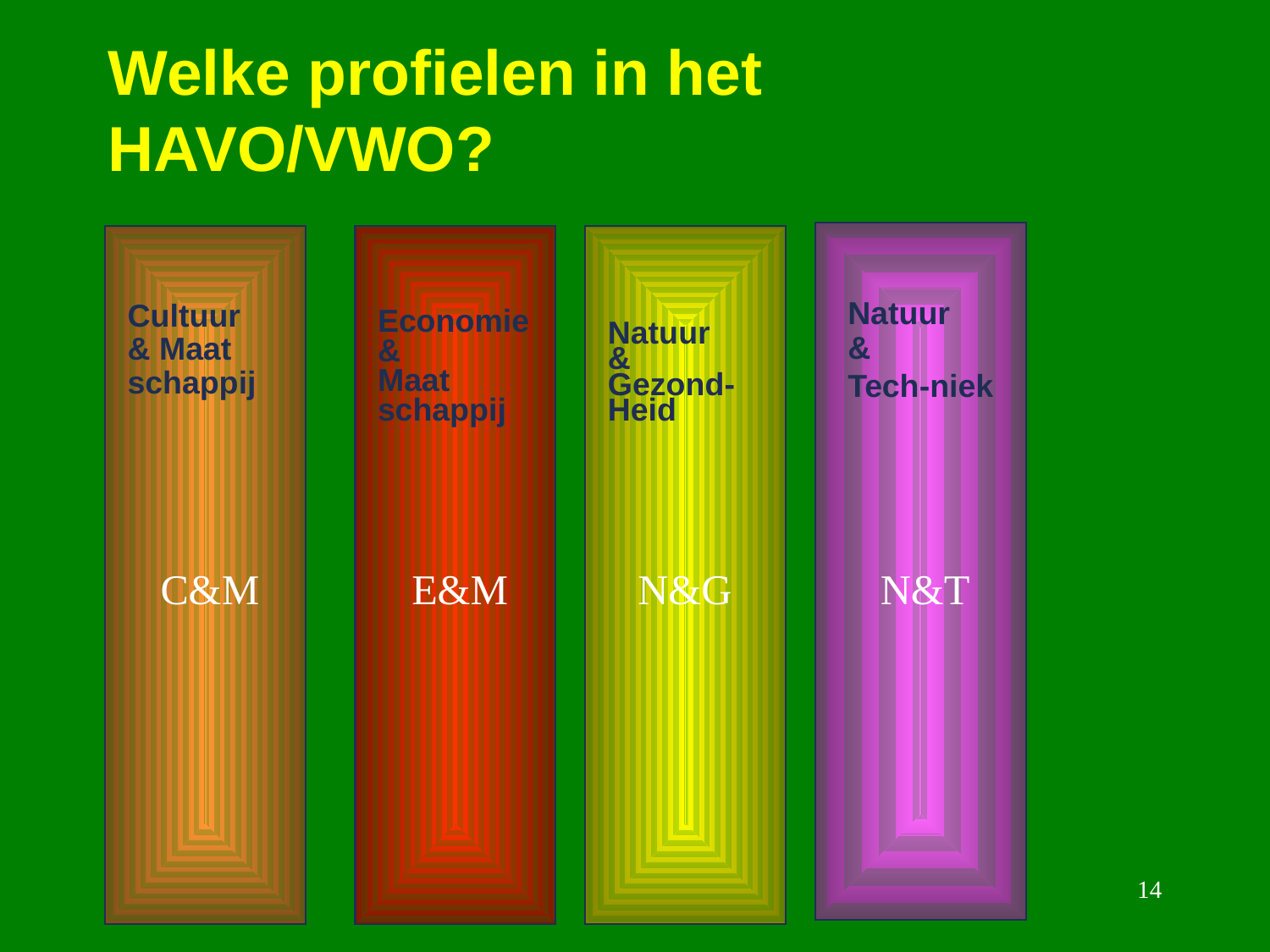

# Welke profielen in het HAVO/VWO?

Natuur
&
Tech-niek

Natuur
&
Gezond-
Heid

Cultuur
& Maat
schappij
Economie
&
Maat
schappij
C&M
E&M
N&G
N&T
14